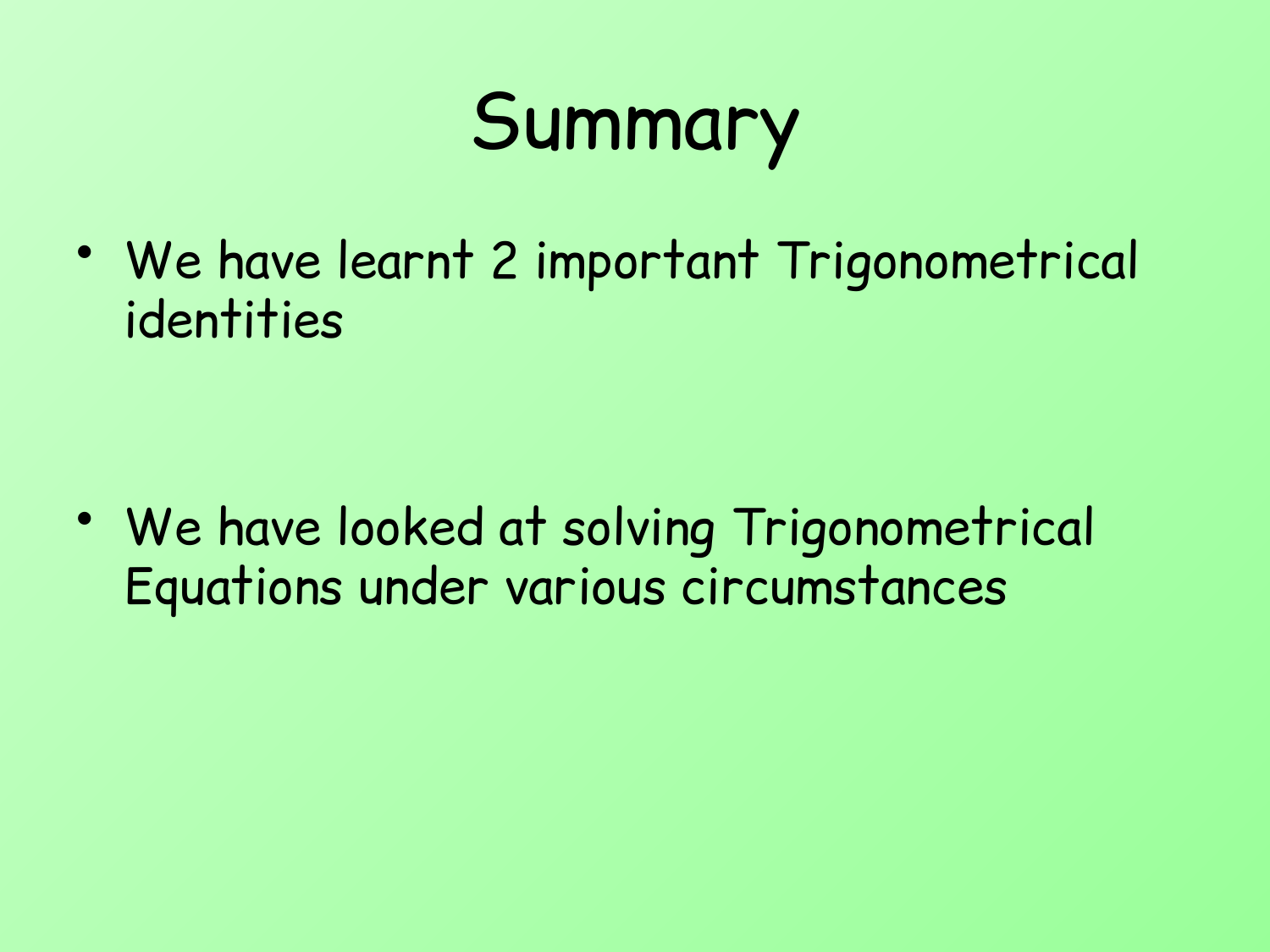

# Summary
We have learnt 2 important Trigonometrical identities

We have looked at solving Trigonometrical Equations under various circumstances